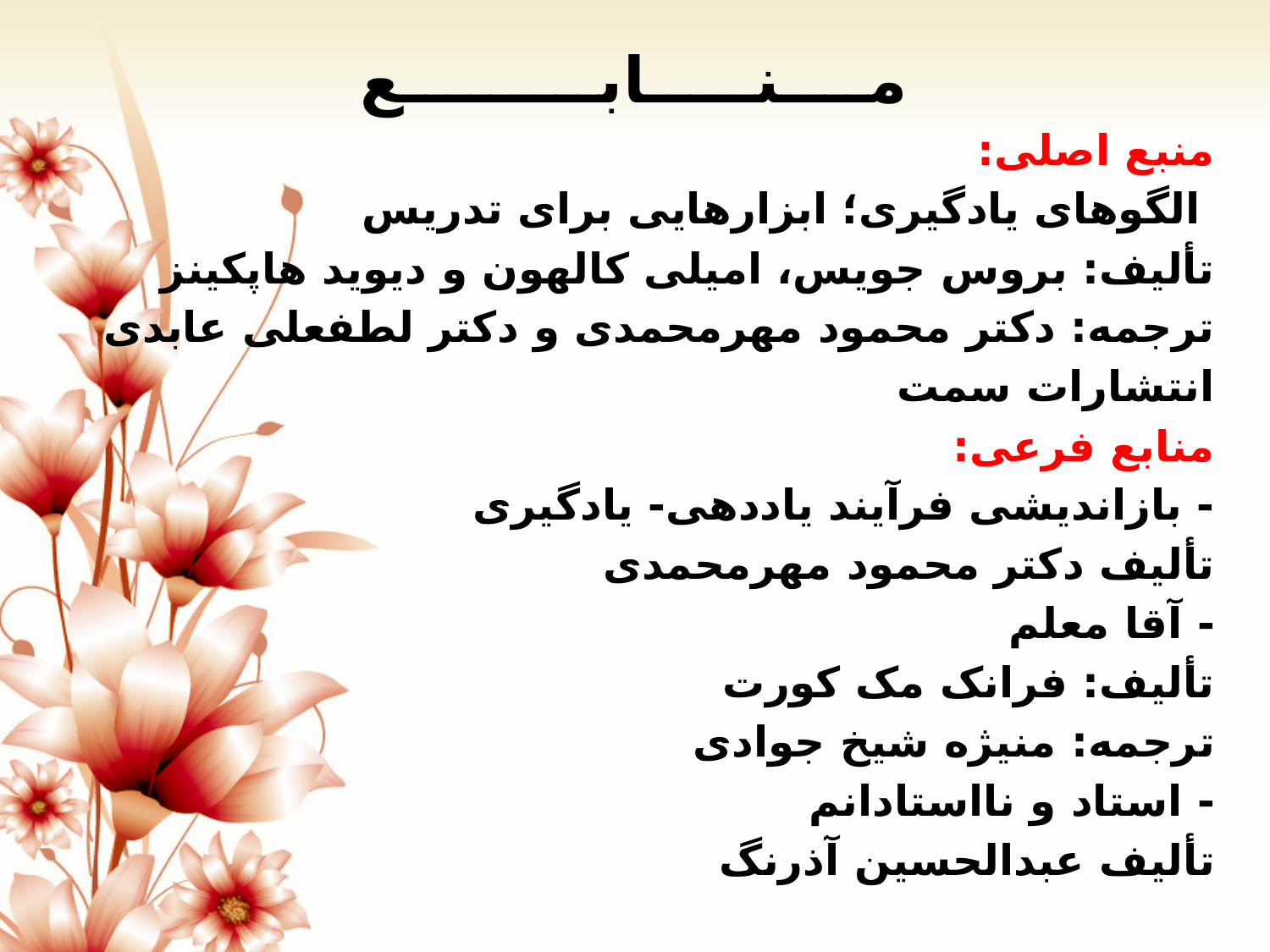

# مــــنـــــابـــــــــع
منبع اصلی:
 الگوهای یادگیری؛ ابزارهایی برای تدریس
تألیف: بروس جویس، امیلی کالهون و دیوید هاپکینز
ترجمه: دکتر محمود مهرمحمدی و دکتر لطفعلی عابدی
انتشارات سمت
منابع فرعی:
- بازاندیشی فرآیند یاددهی- یادگیری
تألیف دکتر محمود مهرمحمدی
- آقا معلم
تألیف: فرانک مک کورت
ترجمه: منیژه شیخ جوادی
- استاد و نااستادانم
تألیف عبدالحسین آذرنگ